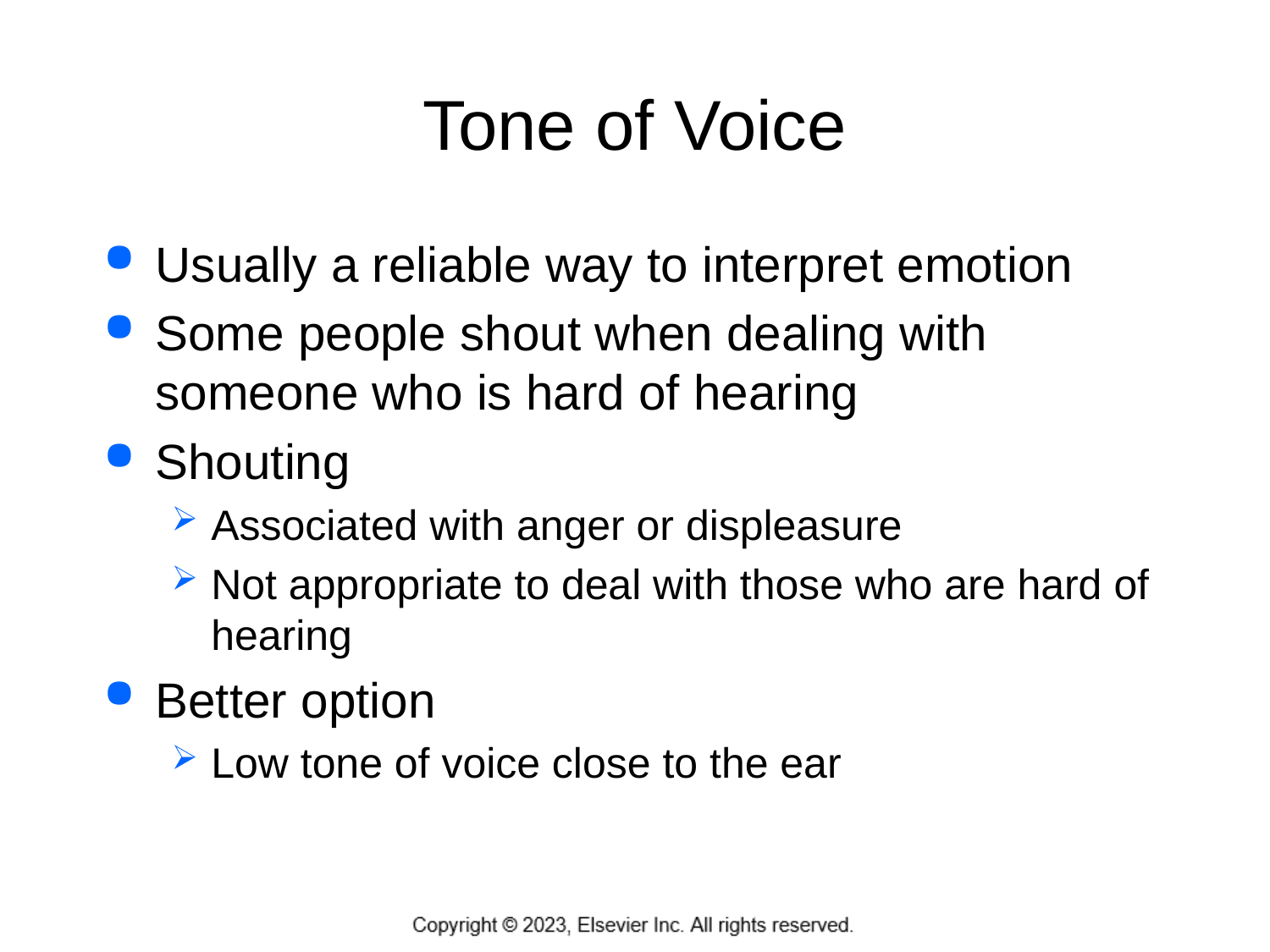

# Tone of Voice
Usually a reliable way to interpret emotion
Some people shout when dealing with someone who is hard of hearing
Shouting
Associated with anger or displeasure
Not appropriate to deal with those who are hard of hearing
Better option
Low tone of voice close to the ear